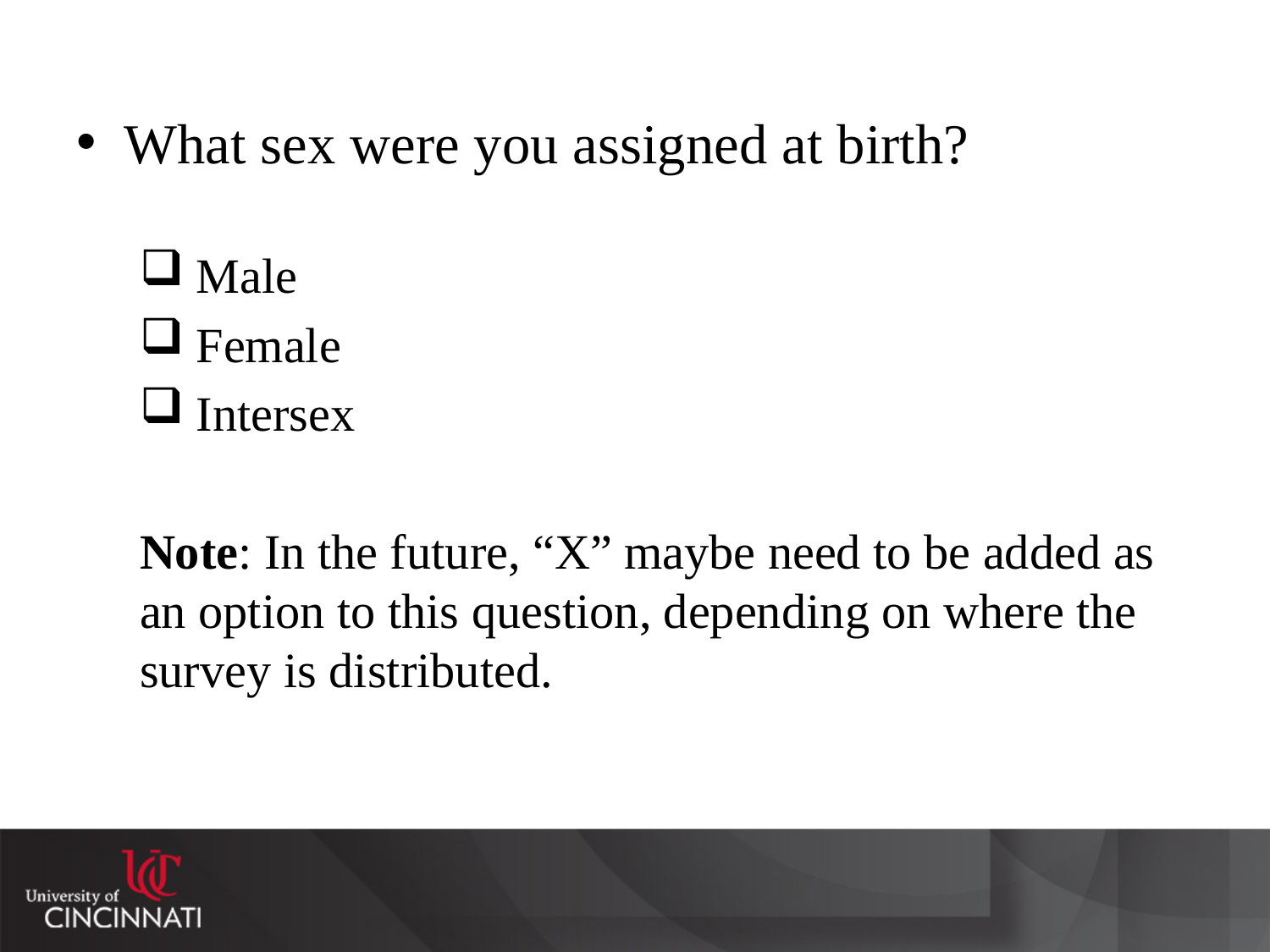

What sex were you assigned at birth?

 Male
 Female
 Intersex

Note: In the future, “X” maybe need to be added as an option to this question, depending on where the survey is distributed.